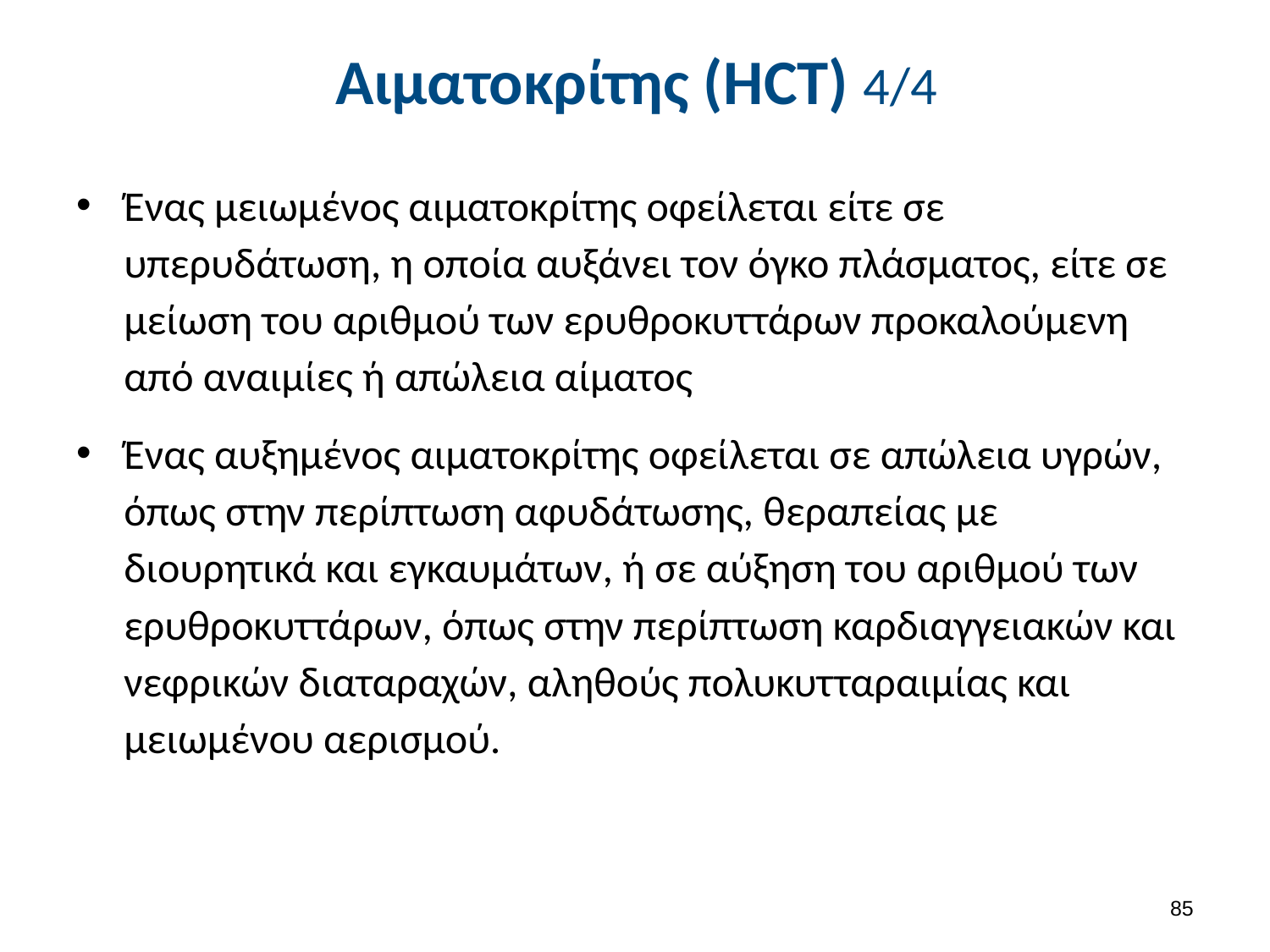

# Αιματοκρίτης (HCT) 4/4
Ένας μειωμένος αιματοκρίτης οφείλεται είτε σε υπερυδάτωση, η οποία αυξάνει τον όγκο πλάσματος, είτε σε μείωση του αριθμού των ερυθροκυττάρων προκαλούμενη από αναιμίες ή απώλεια αίματος
Ένας αυξημένος αιματοκρίτης οφείλεται σε απώλεια υγρών, όπως στην περίπτωση αφυδάτωσης, θεραπείας με διουρητικά και εγκαυμάτων, ή σε αύξηση του αριθμού των ερυθροκυττάρων, όπως στην περίπτωση καρδιαγγειακών και νεφρικών διαταραχών, αληθούς πολυκυτταραιμίας και μειωμένου αερισμού.
85